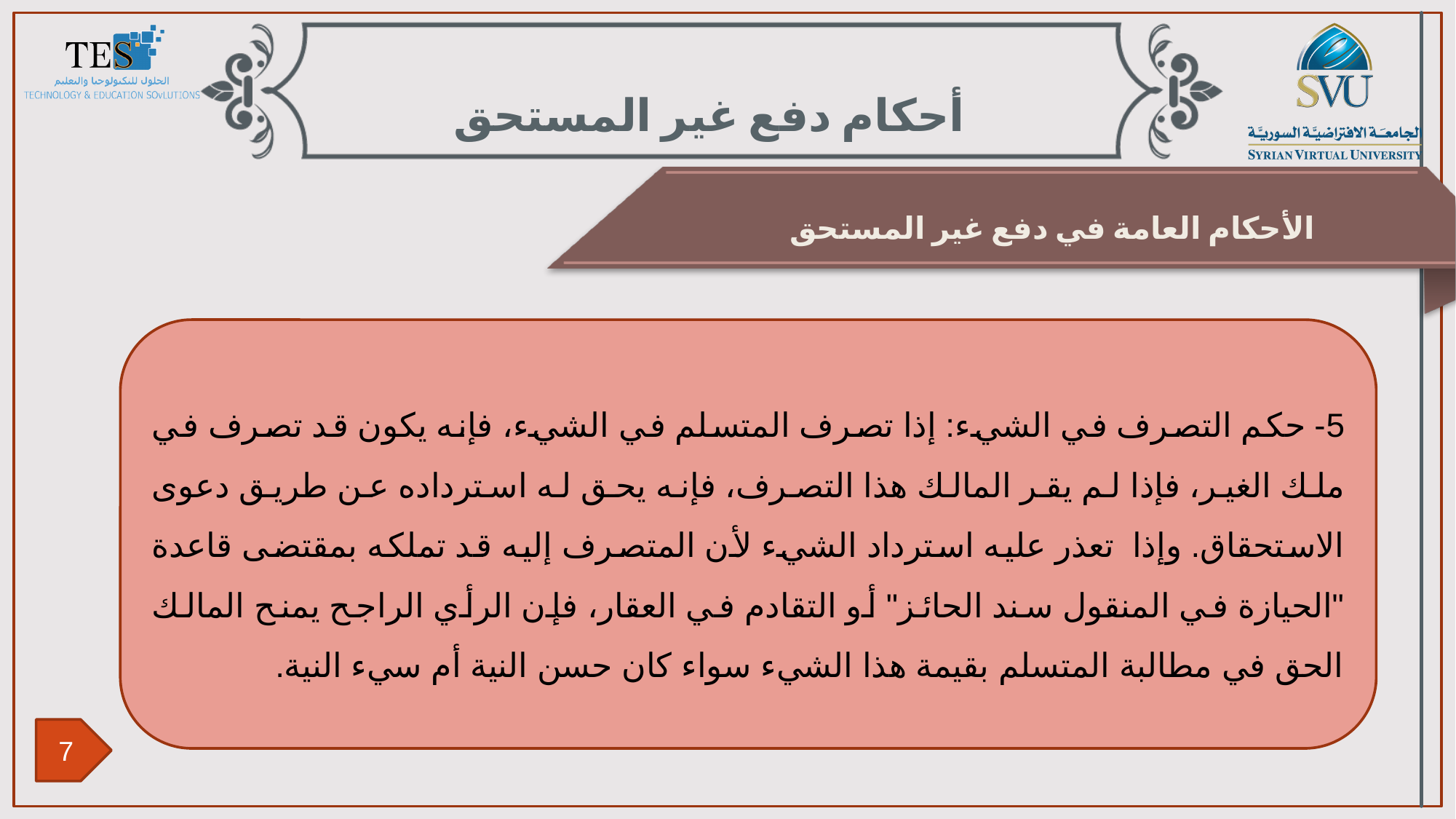

أحكام دفع غير المستحق

الأحكام العامة في دفع غير المستحق

5- حكم التصرف في الشيء: إذا تصرف المتسلم في الشيء، فإنه يكون قد تصرف في ملك الغير، فإذا لم يقر المالك هذا التصرف، فإنه يحق له استرداده عن طريق دعوى الاستحقاق. وإذا  تعذر عليه استرداد الشيء لأن المتصرف إليه قد تملكه بمقتضى قاعدة "الحيازة في المنقول سند الحائز" أو التقادم في العقار، فإن الرأي الراجح يمنح المالك الحق في مطالبة المتسلم بقيمة هذا الشيء سواء كان حسن النية أم سيء النية.